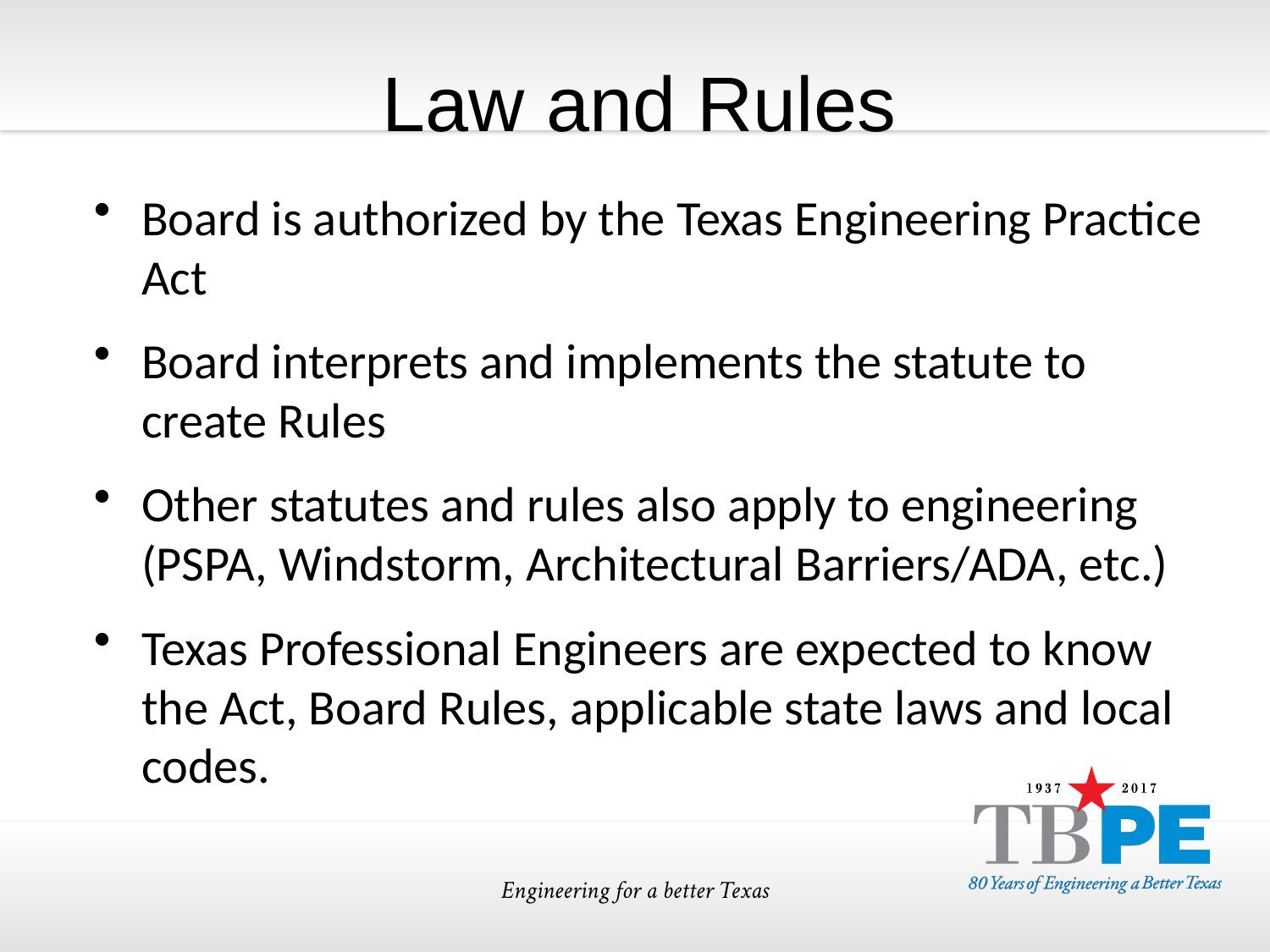

Law and Rules
Board is authorized by the Texas Engineering Practice Act
Board interprets and implements the statute to create Rules
Other statutes and rules also apply to engineering (PSPA, Windstorm, Architectural Barriers/ADA, etc.)
Texas Professional Engineers are expected to know the Act, Board Rules, applicable state laws and local codes.

Engineering for a better Texas